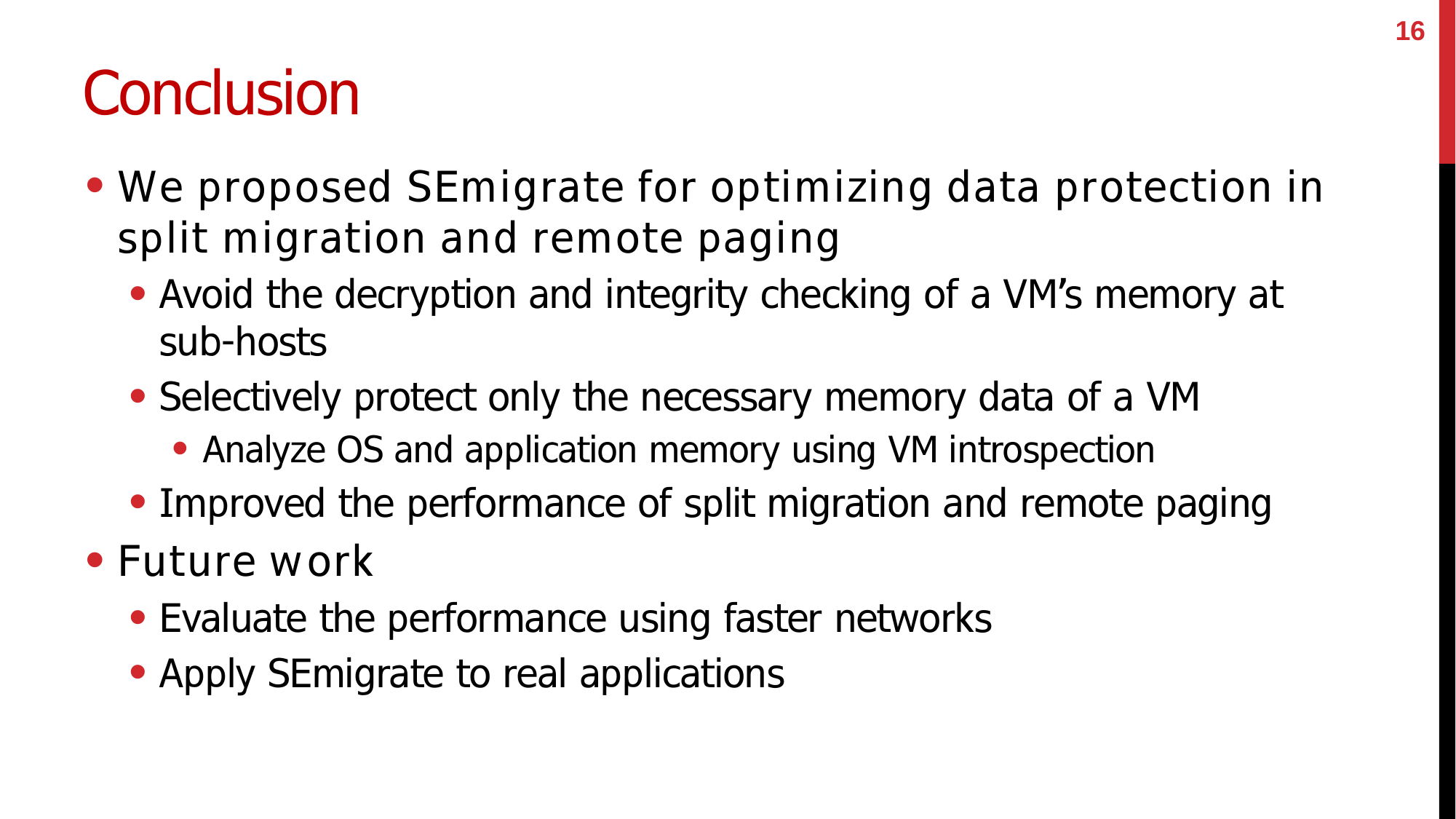

16
# Conclusion
We proposed SEmigrate for optimizing data protection in split migration and remote paging
Avoid the decryption and integrity checking of a VM’s memory at sub-hosts
Selectively protect only the necessary memory data of a VM
Analyze OS and application memory using VM introspection
Improved the performance of split migration and remote paging
Future work
Evaluate the performance using faster networks
Apply SEmigrate to real applications